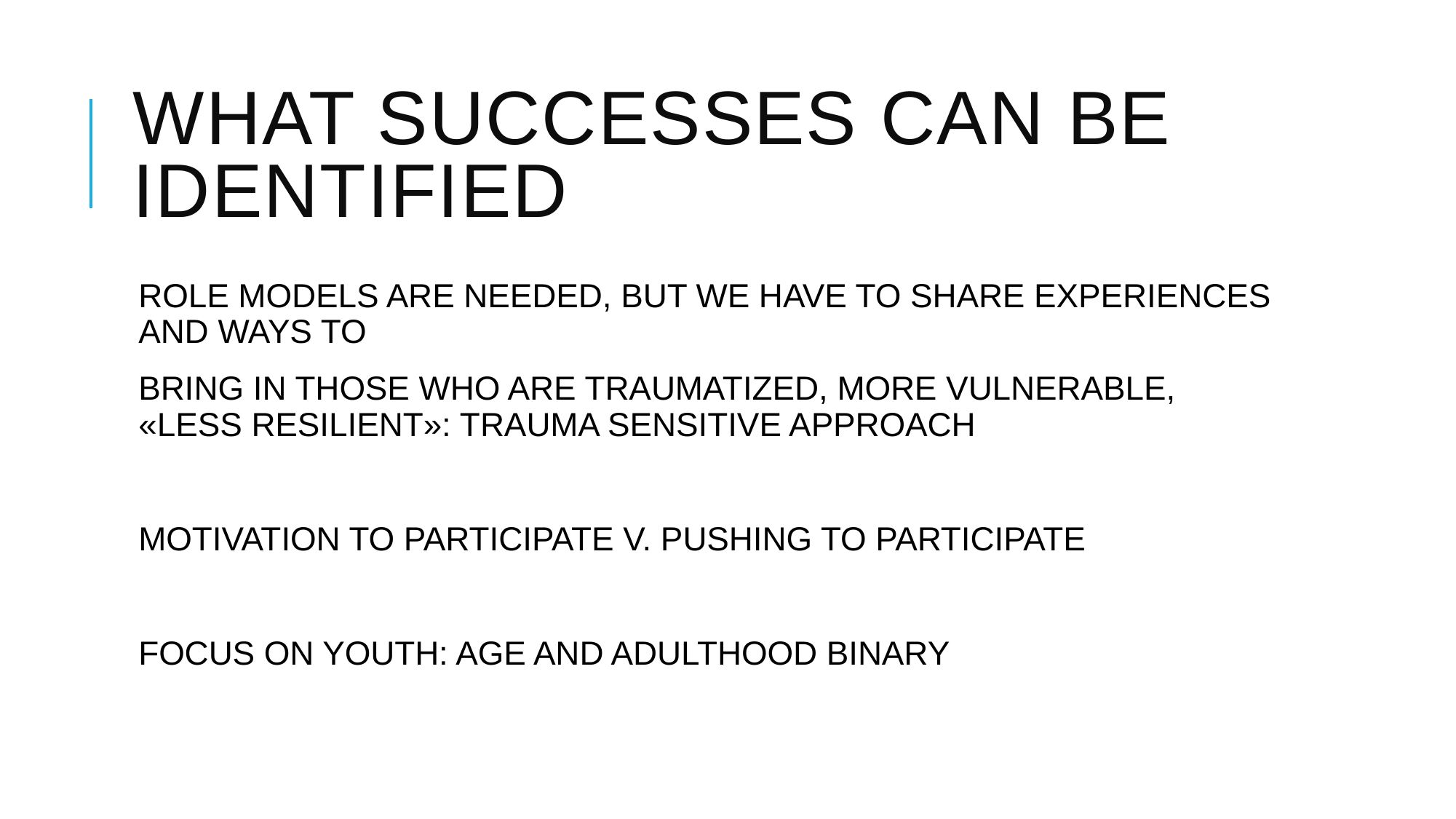

# WHAT SUCCESSES CAN BE IDENTIFIED
ROLE MODELS ARE NEEDED, BUT WE HAVE TO SHARE EXPERIENCES AND WAYS TO
BRING IN THOSE WHO ARE TRAUMATIZED, MORE VULNERABLE, «LESS RESILIENT»: TRAUMA SENSITIVE APPROACH

MOTIVATION TO PARTICIPATE V. PUSHING TO PARTICIPATE

FOCUS ON YOUTH: AGE AND ADULTHOOD BINARY